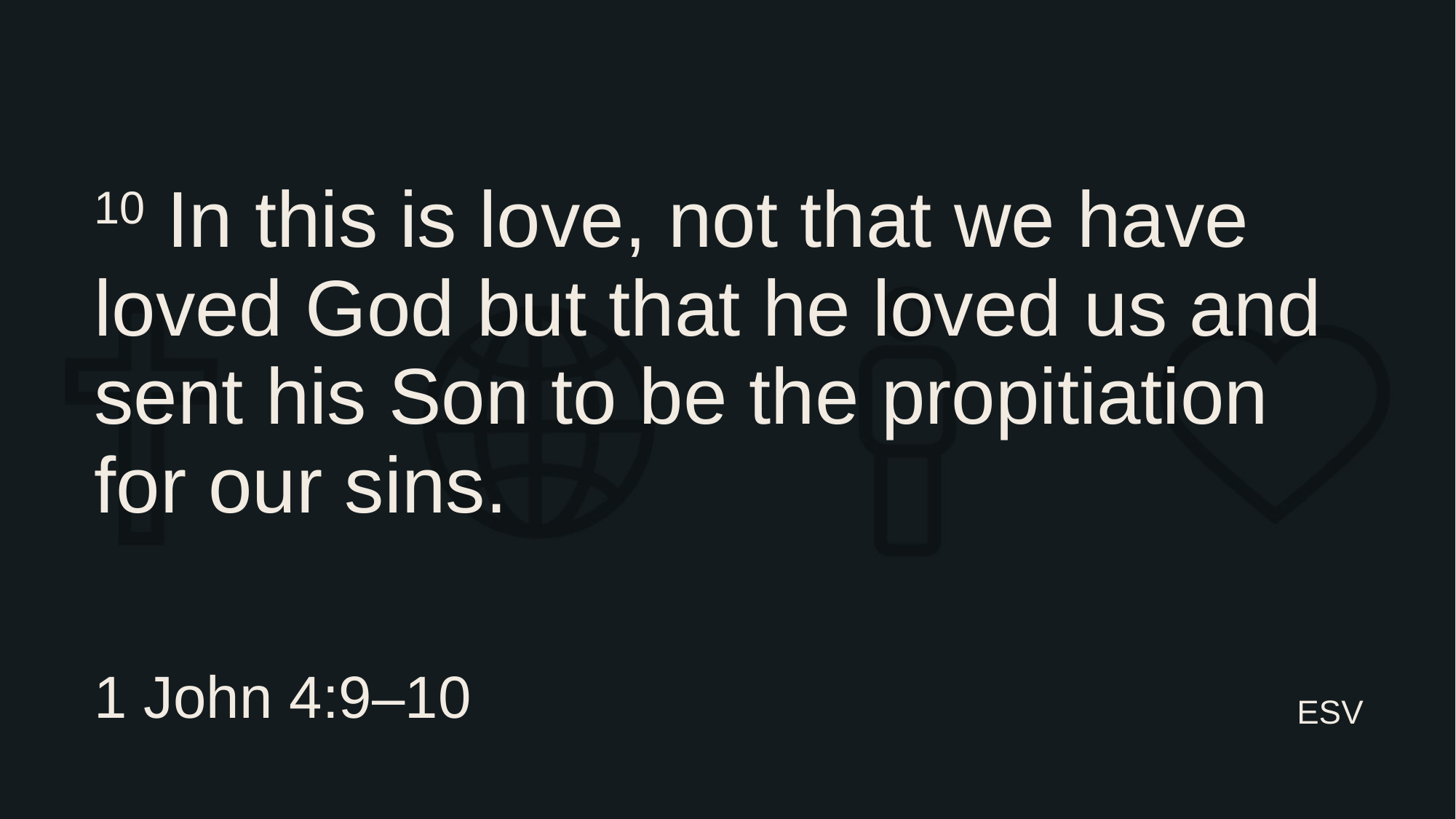

# 10 In this is love, not that we have loved God but that he loved us and sent his Son to be the propitiation for our sins.
1 John 4:9–10
ESV